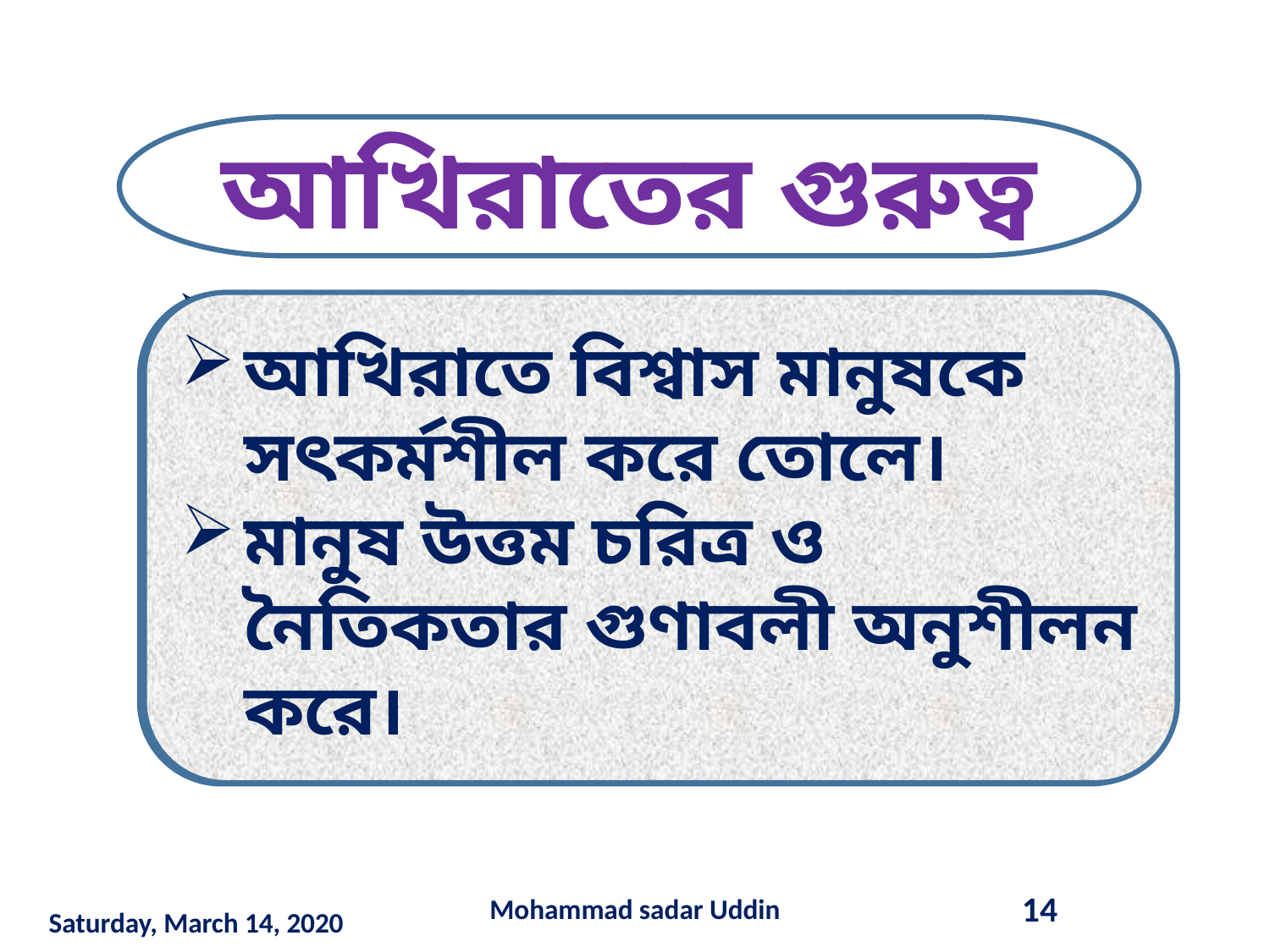

আখিরাতের গুরুত্ব
আখিরাতে বিশ্বাস মানুষকে সৎকর্মশীল করে তোলে।
মানুষ উত্তম চরিত্র ও নৈতিকতার গুণাবলী অনুশীলন করে।
আখিরাত আকাইদের অন্যতম গুরুত্বপুর্ণ বিষয়।
আখিরাতের প্রতি ইমান আনা অপরিহার্য।
আখিরাতে বিশ্বাস না করলে ইমানদার হওয়া যায় না।
Mohammad sadar Uddin
14
Saturday, March 14, 2020